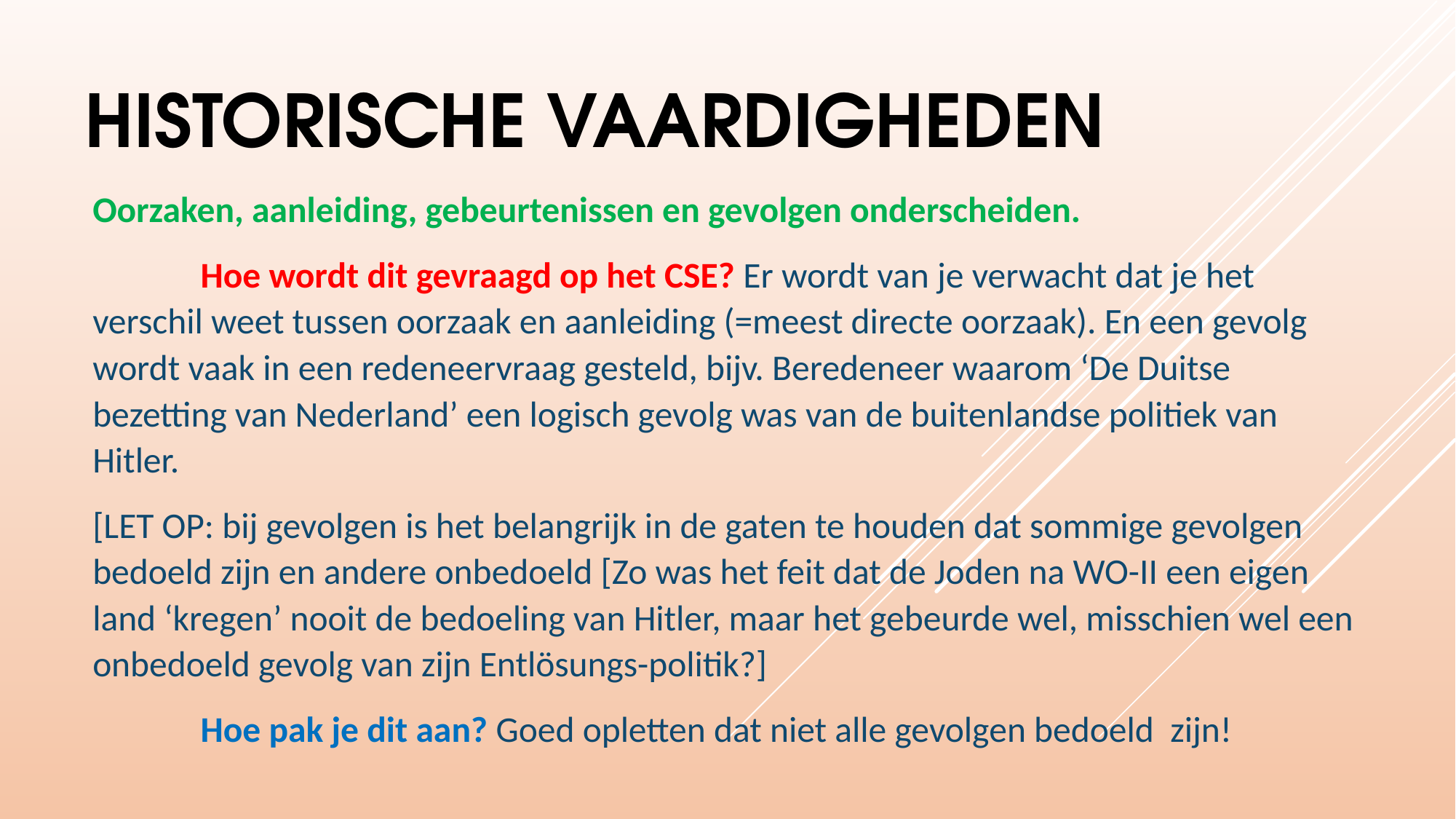

# Historische vaardigheden
Oorzaken, aanleiding, gebeurtenissen en gevolgen onderscheiden.
	Hoe wordt dit gevraagd op het CSE? Er wordt van je verwacht dat je het verschil weet tussen oorzaak en aanleiding (=meest directe oorzaak). En een gevolg wordt vaak in een redeneervraag gesteld, bijv. Beredeneer waarom ‘De Duitse bezetting van Nederland’ een logisch gevolg was van de buitenlandse politiek van Hitler.
[LET OP: bij gevolgen is het belangrijk in de gaten te houden dat sommige gevolgen bedoeld zijn en andere onbedoeld [Zo was het feit dat de Joden na WO-II een eigen land ‘kregen’ nooit de bedoeling van Hitler, maar het gebeurde wel, misschien wel een onbedoeld gevolg van zijn Entlösungs-politik?]
	Hoe pak je dit aan? Goed opletten dat niet alle gevolgen bedoeld  zijn!